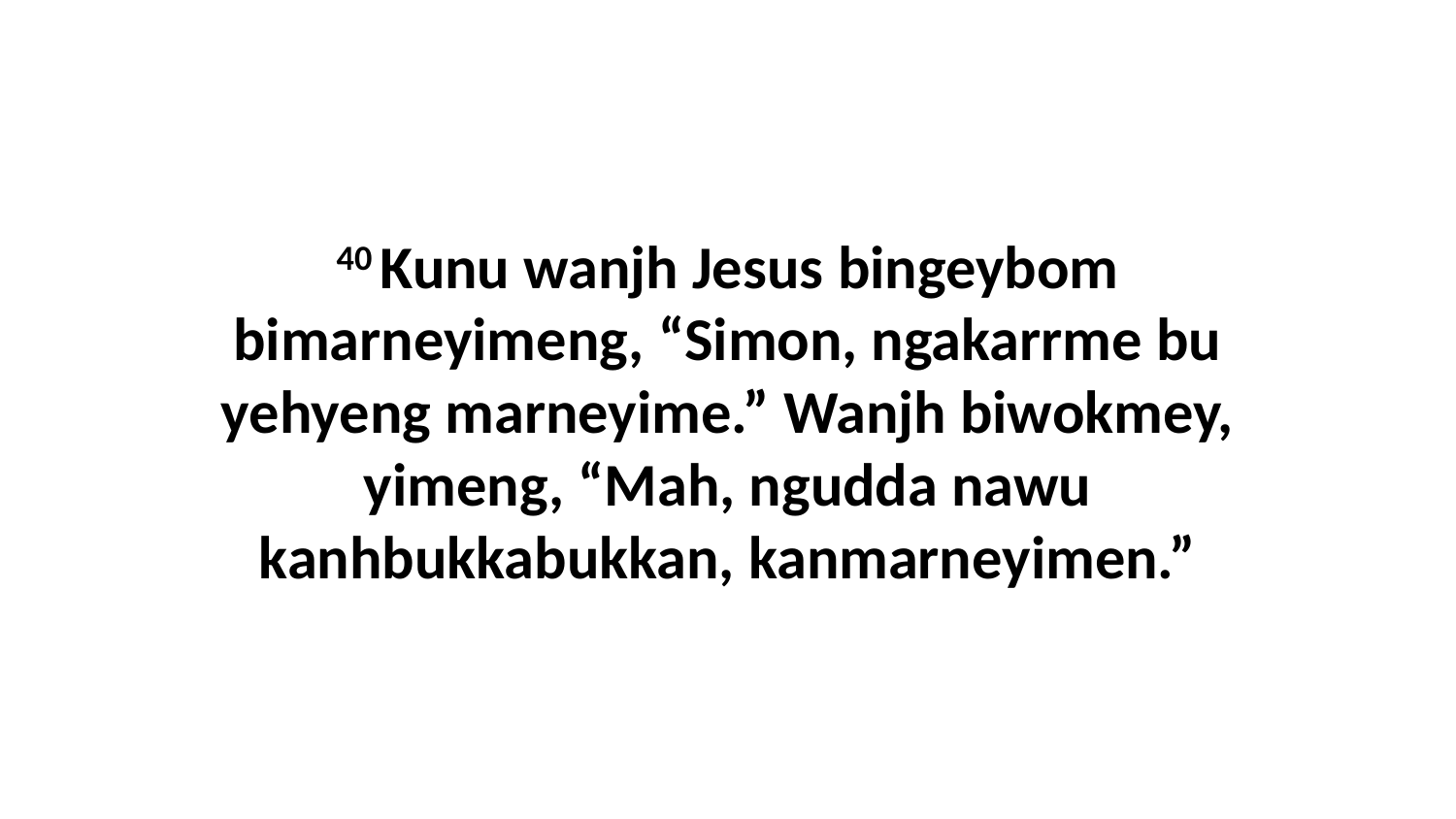

40 Kunu wanjh Jesus bingeybom bimarneyimeng, “Simon, ngakarrme bu yehyeng marneyime.” Wanjh biwokmey, yimeng, “Mah, ngudda nawu kanhbukkabukkan, kanmarneyimen.”